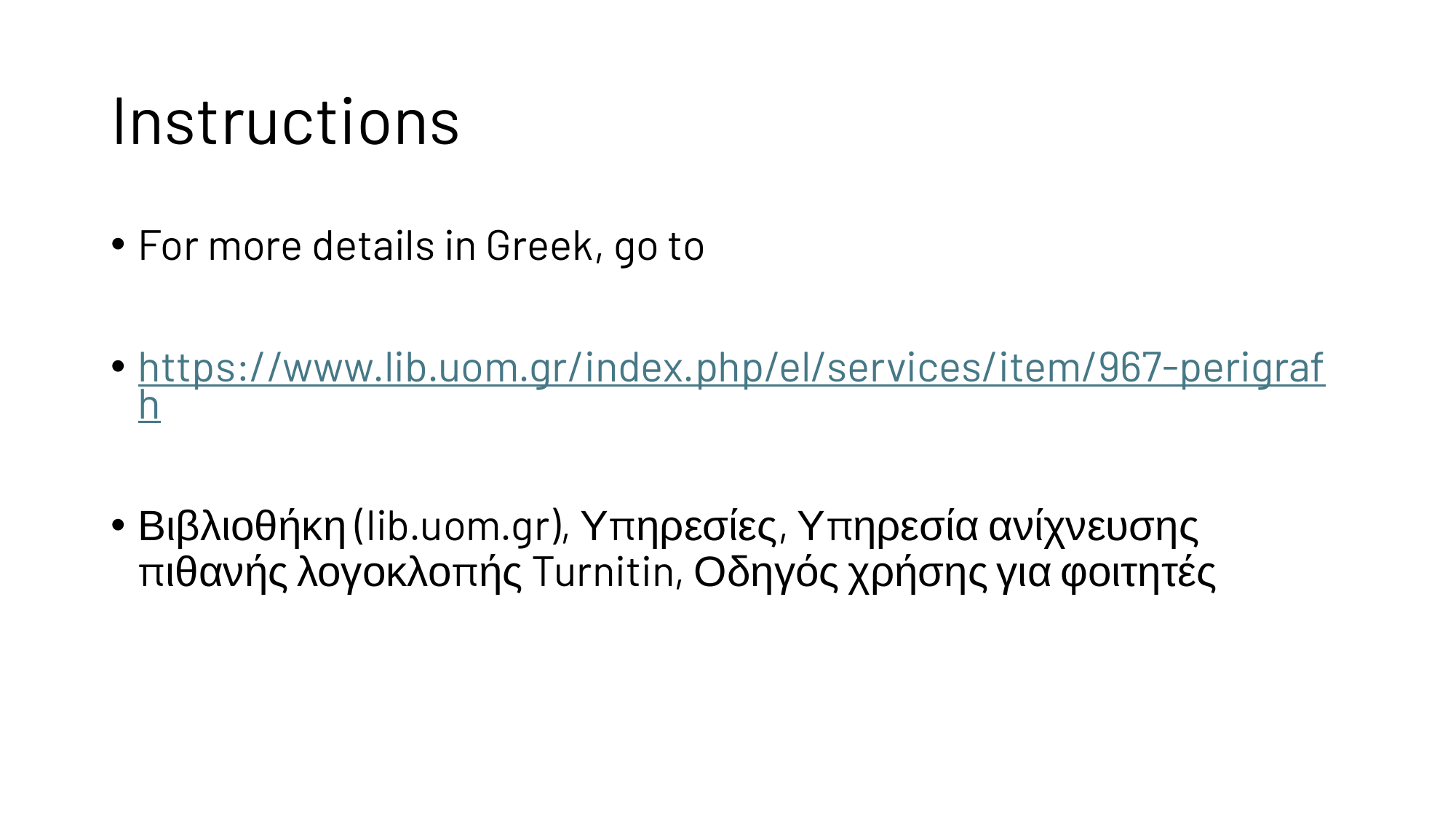

# Instructions
For more details in Greek, go to

https://www.lib.uom.gr/index.php/el/services/item/967-perigrafh

Βιβλιοθήκη (lib.uom.gr), Υπηρεσίες, Υπηρεσία ανίχνευσης πιθανής λογοκλοπής Turnitin, Οδηγός χρήσης για φοιτητές